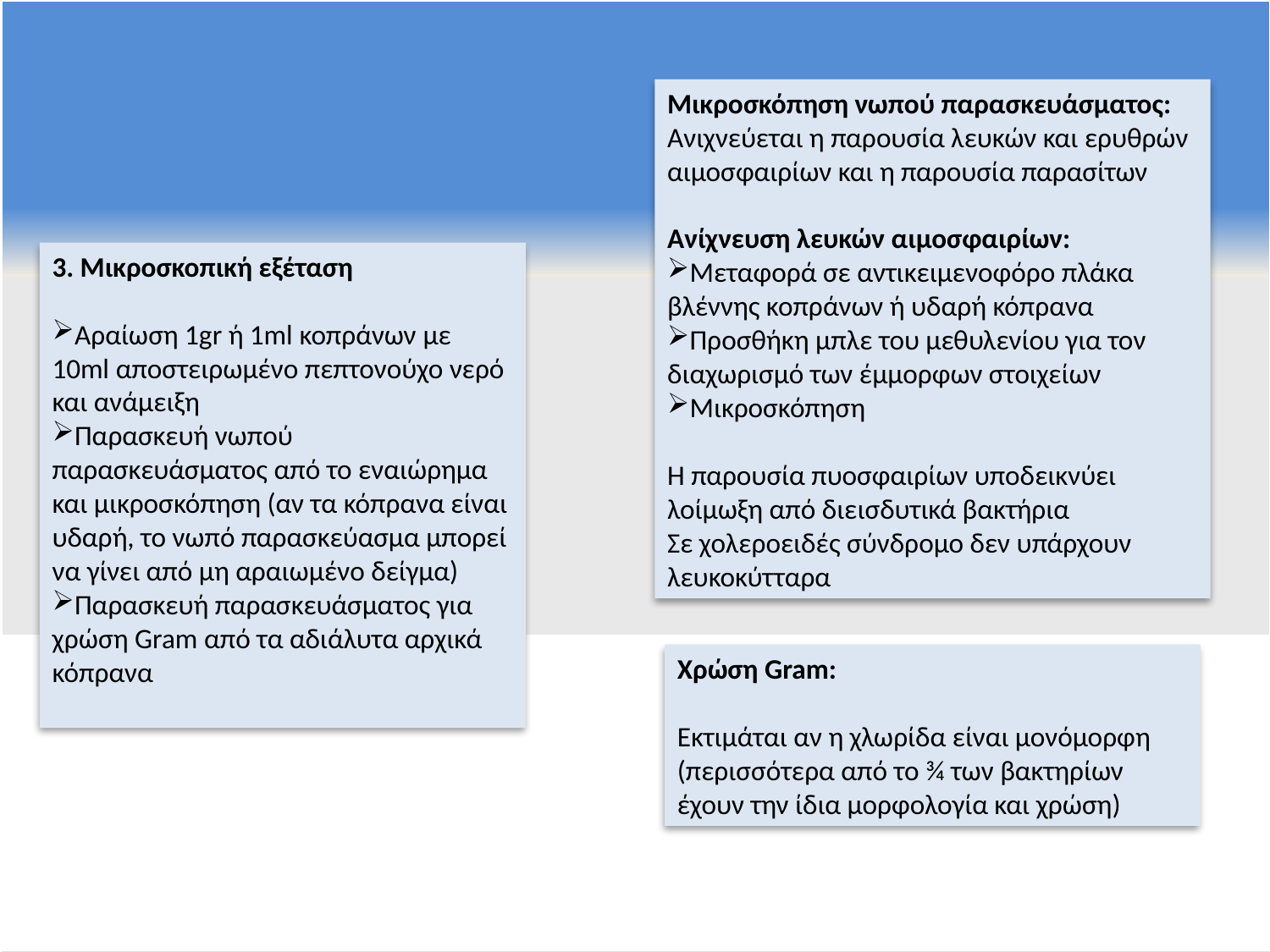

Μικροσκόπηση νωπού παρασκευάσματος:
Ανιχνεύεται η παρουσία λευκών και ερυθρών αιμοσφαιρίων και η παρουσία παρασίτων

Ανίχνευση λευκών αιμοσφαιρίων:
Μεταφορά σε αντικειμενοφόρο πλάκα βλέννης κοπράνων ή υδαρή κόπρανα
Προσθήκη μπλε του μεθυλενίου για τον διαχωρισμό των έμμορφων στοιχείων
Μικροσκόπηση

Η παρουσία πυοσφαιρίων υποδεικνύει λοίμωξη από διεισδυτικά βακτήρια
Σε χολεροειδές σύνδρομο δεν υπάρχουν λευκοκύτταρα
3. Μικροσκοπική εξέταση

Αραίωση 1gr ή 1ml κοπράνων με 10ml αποστειρωμένο πεπτονούχο νερό και ανάμειξη
Παρασκευή νωπού παρασκευάσματος από το εναιώρημα και μικροσκόπηση (αν τα κόπρανα είναι υδαρή, το νωπό παρασκεύασμα μπορεί να γίνει από μη αραιωμένο δείγμα)
Παρασκευή παρασκευάσματος για χρώση Gram από τα αδιάλυτα αρχικά κόπρανα

Χρώση Gram:

Εκτιμάται αν η χλωρίδα είναι μονόμορφη (περισσότερα από το ¾ των βακτηρίων έχουν την ίδια μορφολογία και χρώση)